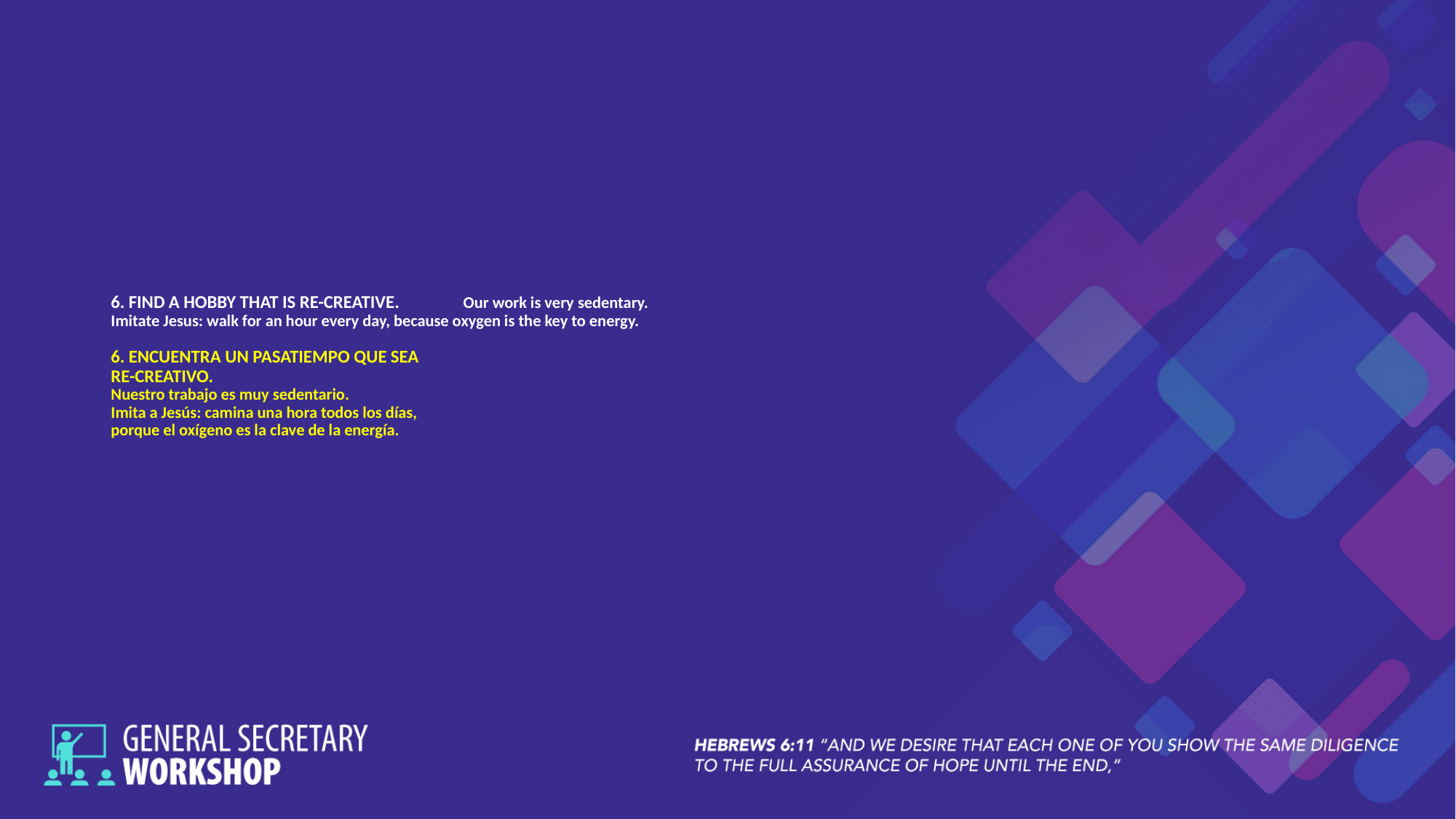

# 6. FIND A HOBBY THAT IS RE-CREATIVE.                Our work is very sedentary. Imitate Jesus: walk for an hour every day, because oxygen is the key to energy. 6. ENCUENTRA UN PASATIEMPO QUE SEA RE-CREATIVO. Nuestro trabajo es muy sedentario. Imita a Jesús: camina una hora todos los días, porque el oxígeno es la clave de la energía.